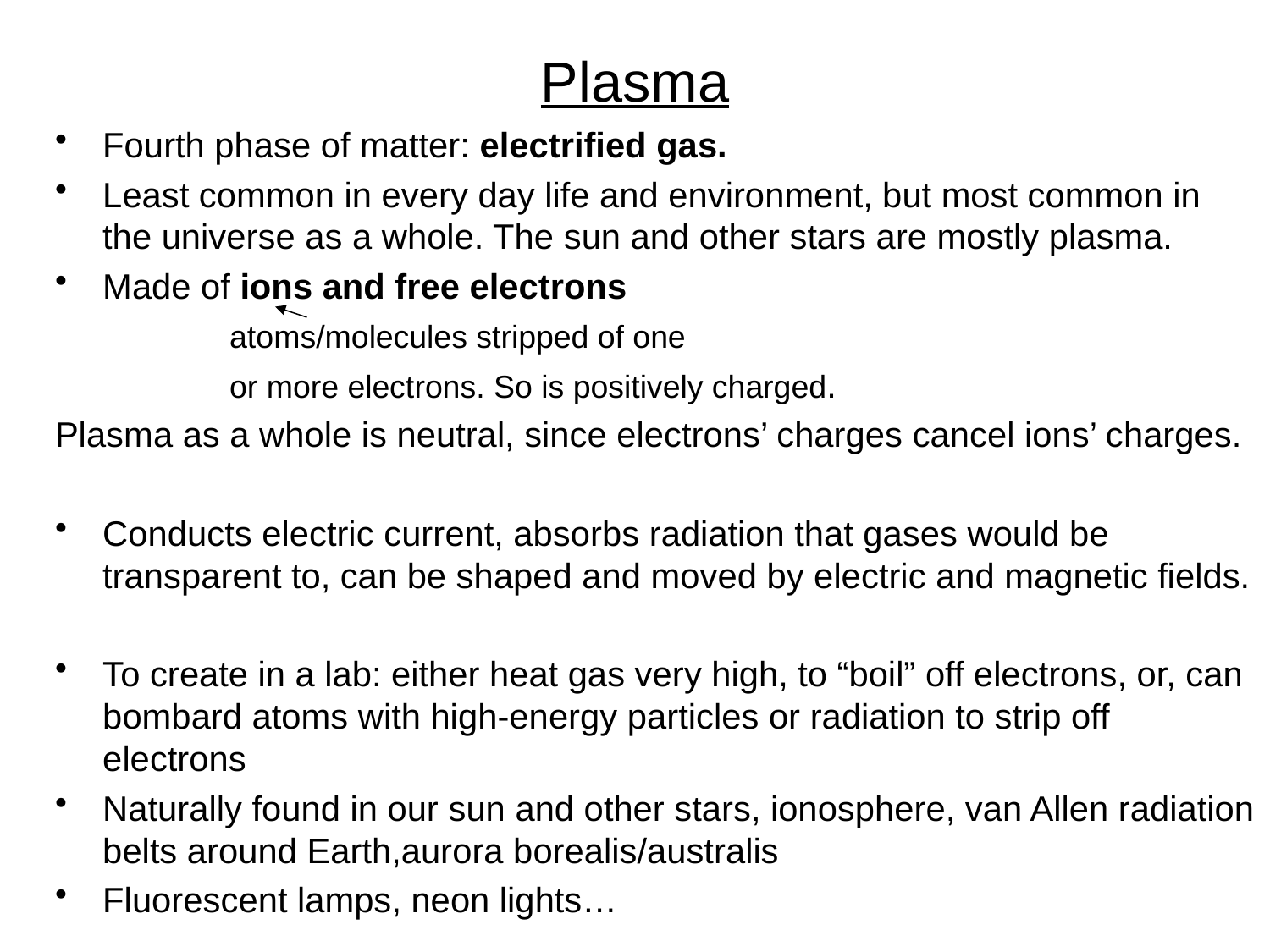

# Plasma
Fourth phase of matter: electrified gas.
Least common in every day life and environment, but most common in the universe as a whole. The sun and other stars are mostly plasma.
Made of ions and free electrons
		atoms/molecules stripped of one
		or more electrons. So is positively charged.
Plasma as a whole is neutral, since electrons’ charges cancel ions’ charges.

Conducts electric current, absorbs radiation that gases would be transparent to, can be shaped and moved by electric and magnetic fields.

To create in a lab: either heat gas very high, to “boil” off electrons, or, can bombard atoms with high-energy particles or radiation to strip off electrons
Naturally found in our sun and other stars, ionosphere, van Allen radiation belts around Earth,aurora borealis/australis
Fluorescent lamps, neon lights…